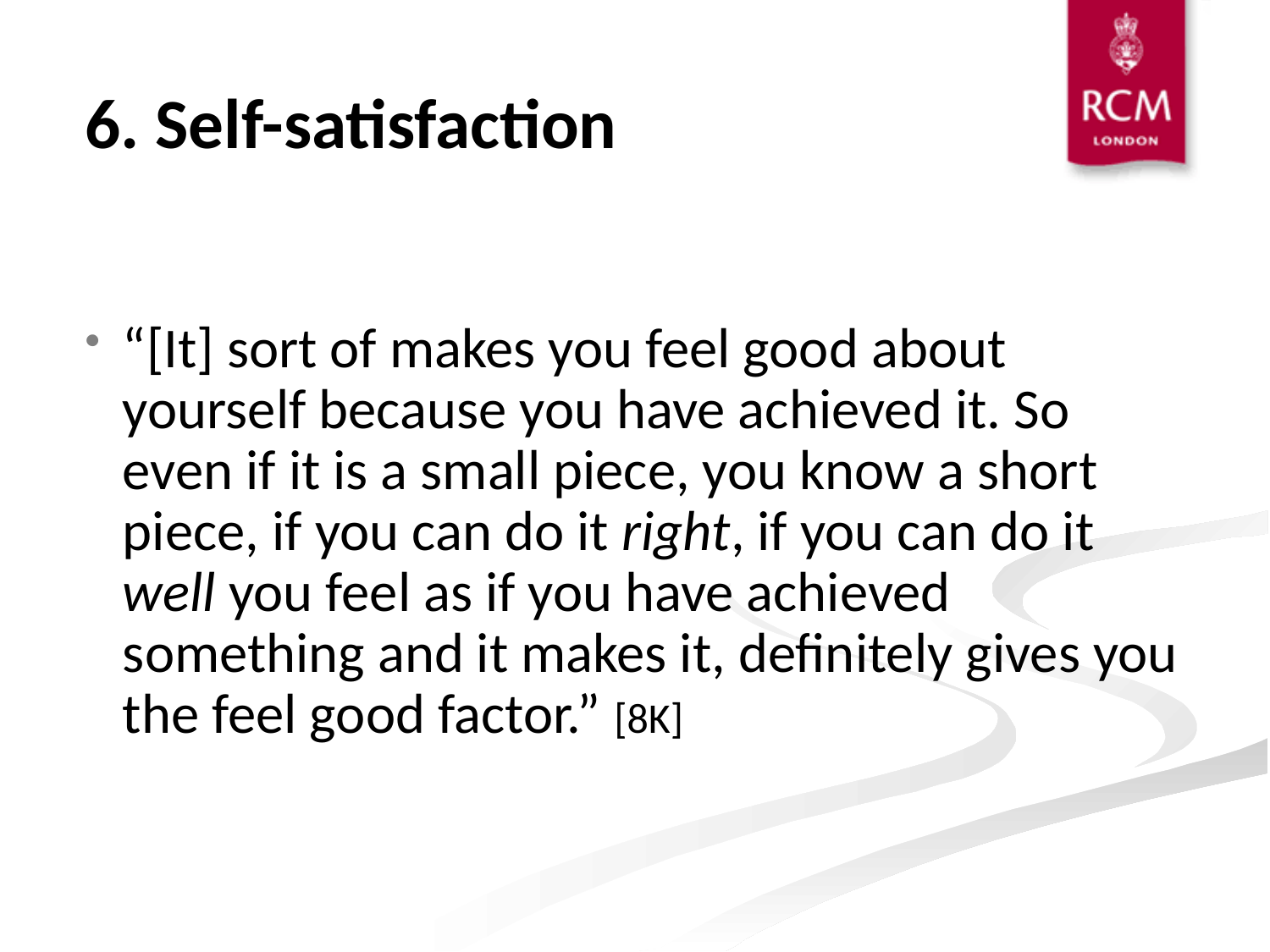

# 6. Self-satisfaction
“[It] sort of makes you feel good about yourself because you have achieved it. So even if it is a small piece, you know a short piece, if you can do it right, if you can do it well you feel as if you have achieved something and it makes it, definitely gives you the feel good factor.” [8K]